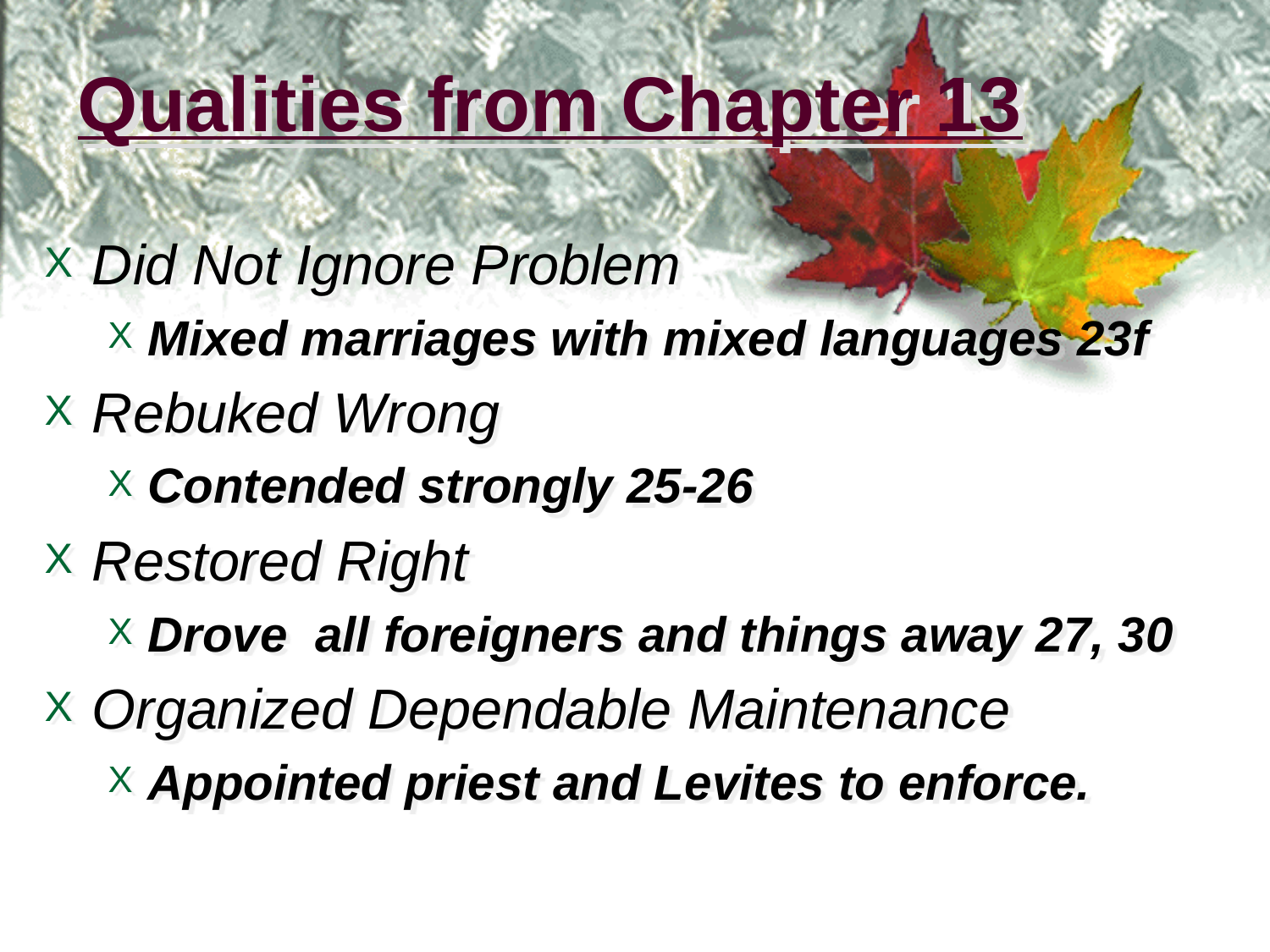

# Qualities from Chapter 13
Did Not Ignore Problem
Mixed marriages with mixed languages 23f
Rebuked Wrong
Contended strongly 25-26
Restored Right
Drove  all foreigners and things away 27, 30
Organized Dependable Maintenance
Appointed priest and Levites to enforce.
